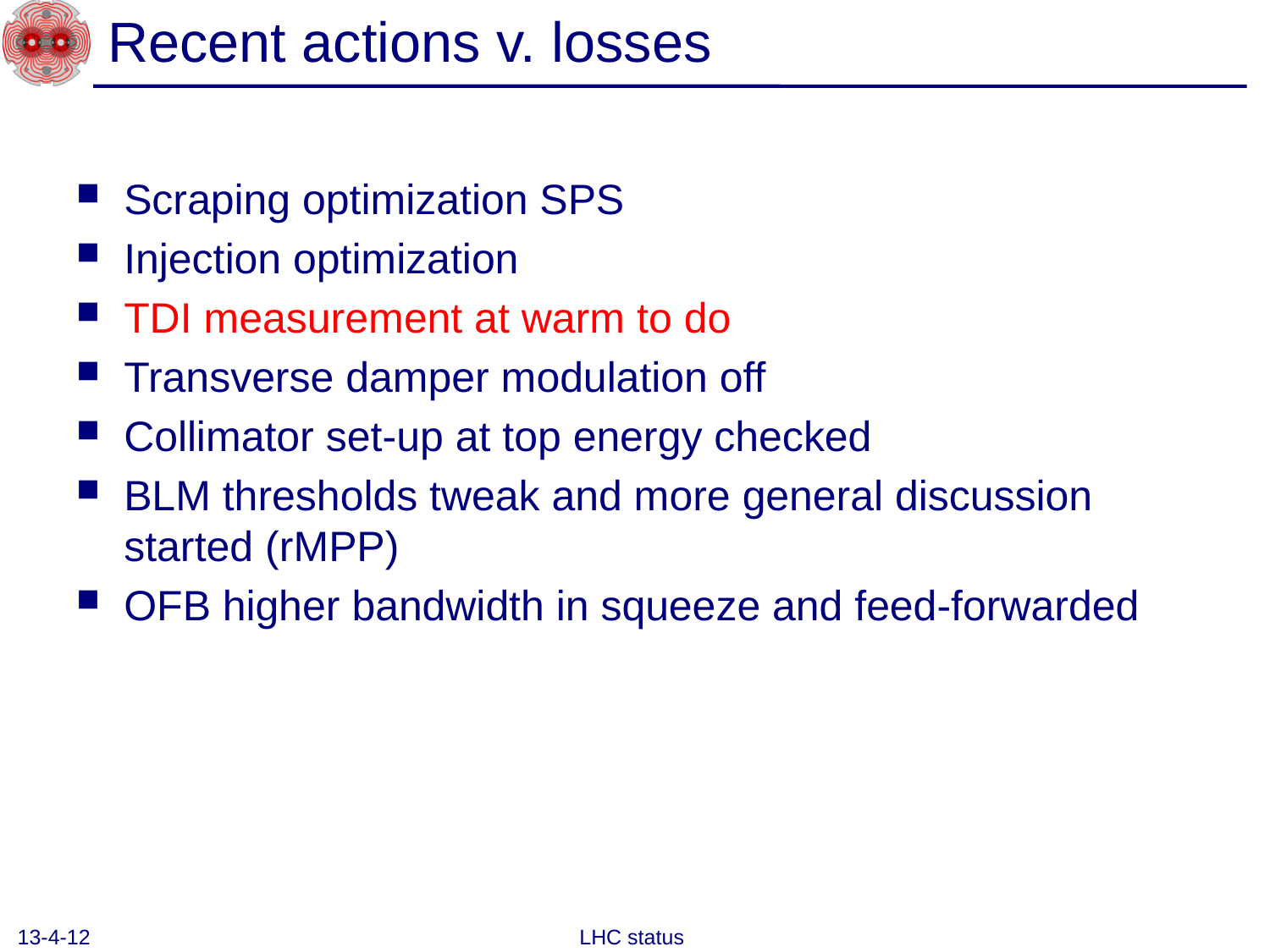

# Recent actions v. losses
Scraping optimization SPS
Injection optimization
TDI measurement at warm to do
Transverse damper modulation off
Collimator set-up at top energy checked
BLM thresholds tweak and more general discussion started (rMPP)
OFB higher bandwidth in squeeze and feed-forwarded
13-4-12
LHC status